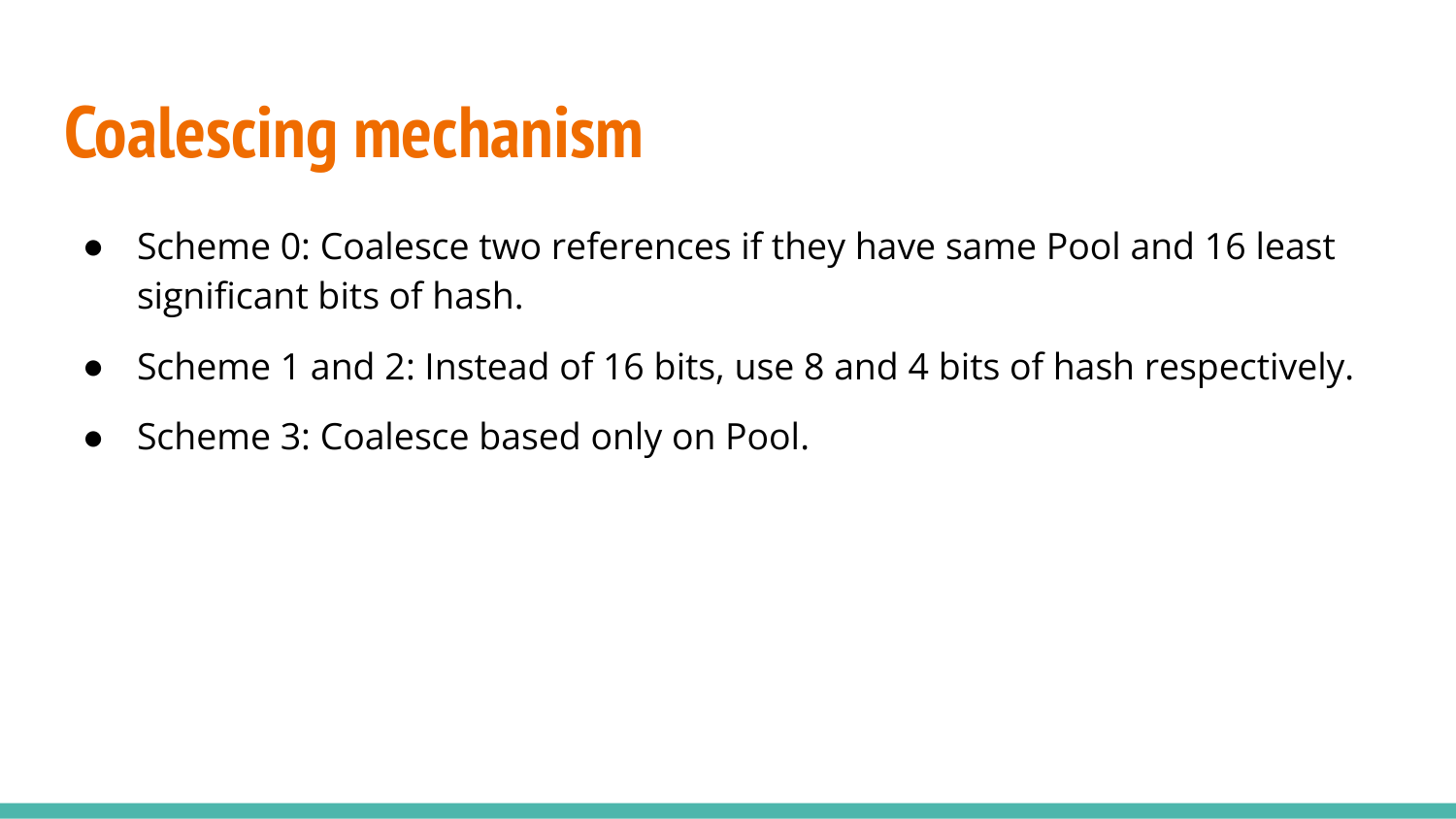

# Coalescing mechanism
Scheme 0: Coalesce two references if they have same Pool and 16 least significant bits of hash.
Scheme 1 and 2: Instead of 16 bits, use 8 and 4 bits of hash respectively.
Scheme 3: Coalesce based only on Pool.